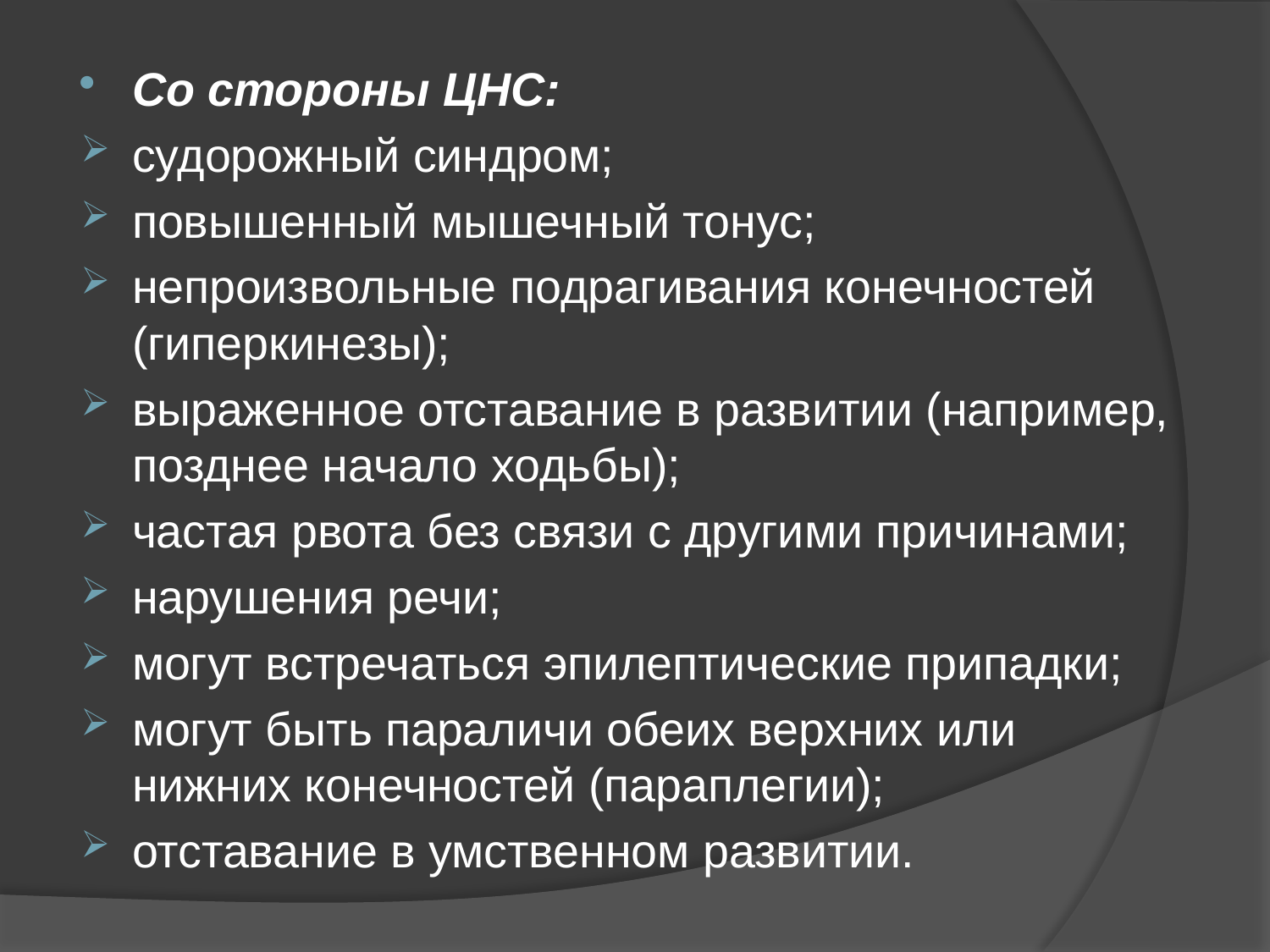

Со стороны ЦНС:
судорожный синдром;
повышенный мышечный тонус;
непроизвольные подрагивания конечностей (гиперкинезы);
выраженное отставание в развитии (например, позднее начало ходьбы);
частая рвота без связи с другими причинами;
нарушения речи;
могут встречаться эпилептические припадки;
могут быть параличи обеих верхних или нижних конечностей (параплегии);
отставание в умственном развитии.